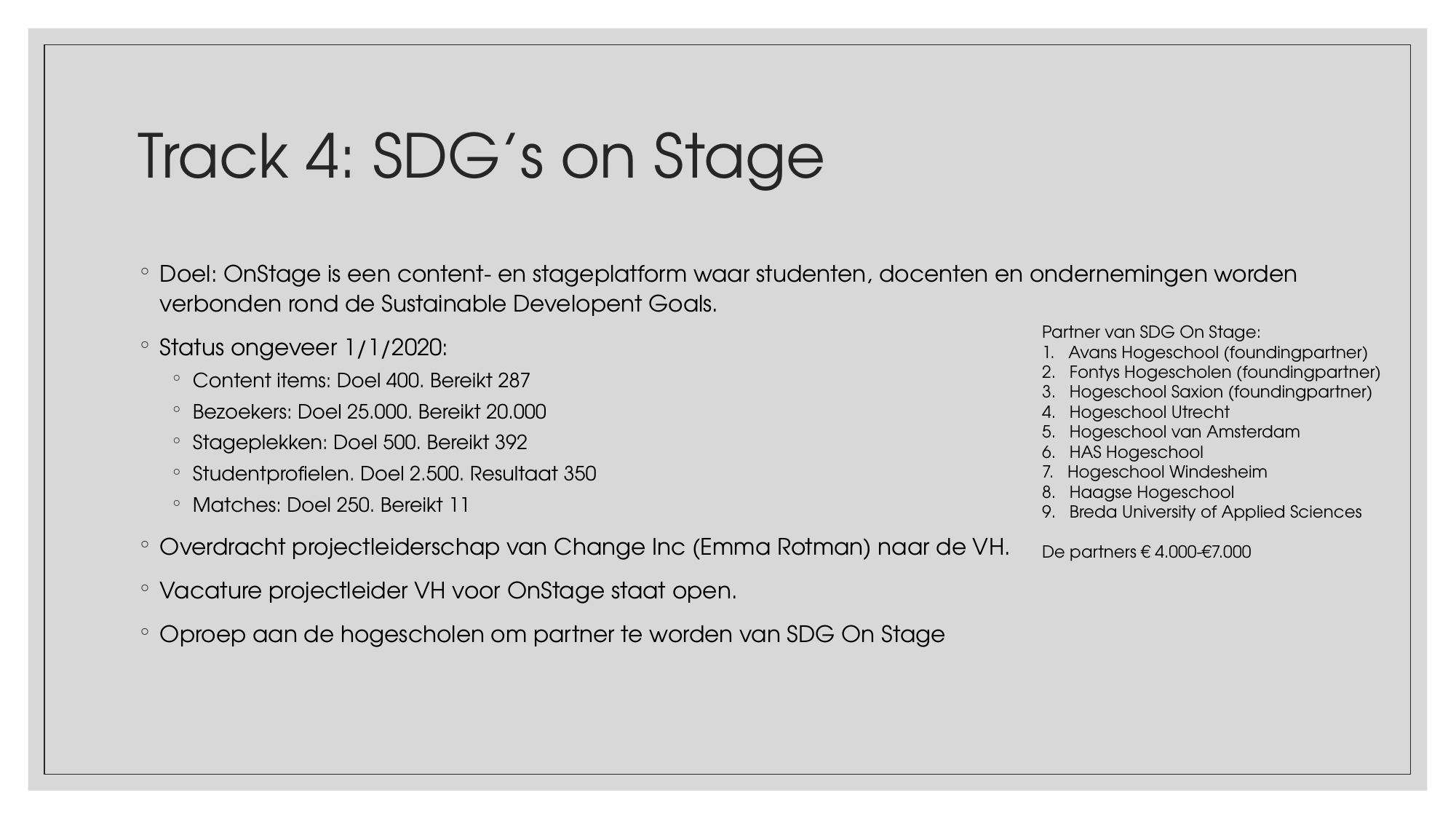

# Track 4: SDG’s on Stage
Doel: OnStage is een content- en stageplatform waar studenten, docenten en ondernemingen worden verbonden rond de Sustainable Developent Goals.
Status ongeveer 1/1/2020:
Content items: Doel 400. Bereikt 287
Bezoekers: Doel 25.000. Bereikt 20.000
Stageplekken: Doel 500. Bereikt 392
Studentprofielen. Doel 2.500. Resultaat 350
Matches: Doel 250. Bereikt 11
Overdracht projectleiderschap van Change Inc (Emma Rotman) naar de VH.
Vacature projectleider VH voor OnStage staat open.
Oproep aan de hogescholen om partner te worden van SDG On Stage

Partner van SDG On Stage:
1.   Avans Hogeschool (foundingpartner)
2.   Fontys Hogescholen (foundingpartner)
3.   Hogeschool Saxion (foundingpartner)
4.   Hogeschool Utrecht
5.   Hogeschool van Amsterdam
6.   HAS Hogeschool
7.   Hogeschool Windesheim
8.   Haagse Hogeschool 
9.   Breda University of Applied Sciences

De partners € 4.000-€7.000